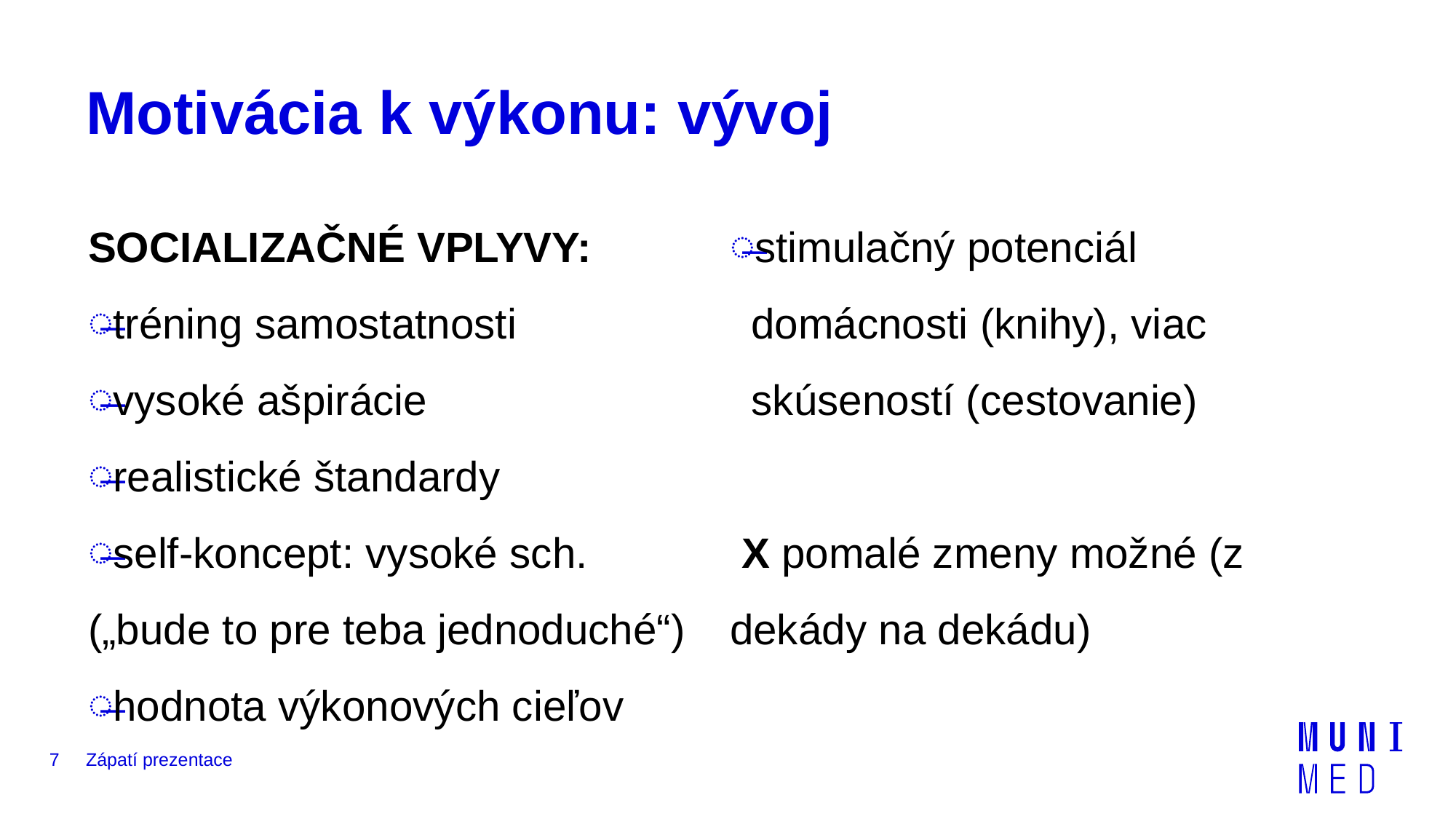

# Motivácia k výkonu: vývoj
SOCIALIZAČNÉ VPLYVY:
tréning samostatnosti
vysoké ašpirácie
realistické štandardy
self-koncept: vysoké sch.
(„bude to pre teba jednoduché“)
hodnota výkonových cieľov
stimulačný potenciál domácnosti (knihy), viac skúseností (cestovanie)

 X pomalé zmeny možné (z dekády na dekádu)

7
Zápatí prezentace